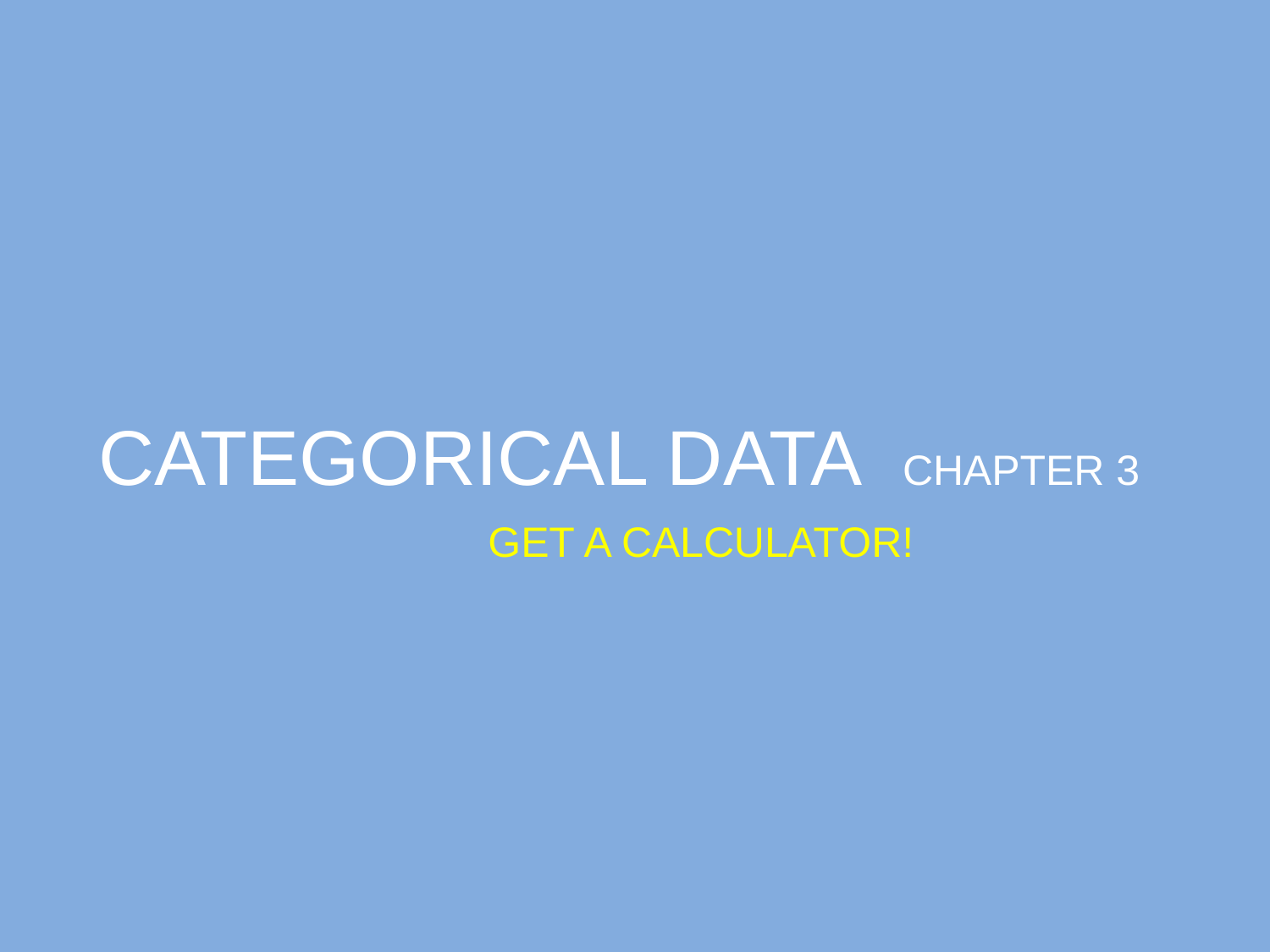

CATEGORICAL DATA  CHAPTER 3
GET A CALCULATOR!